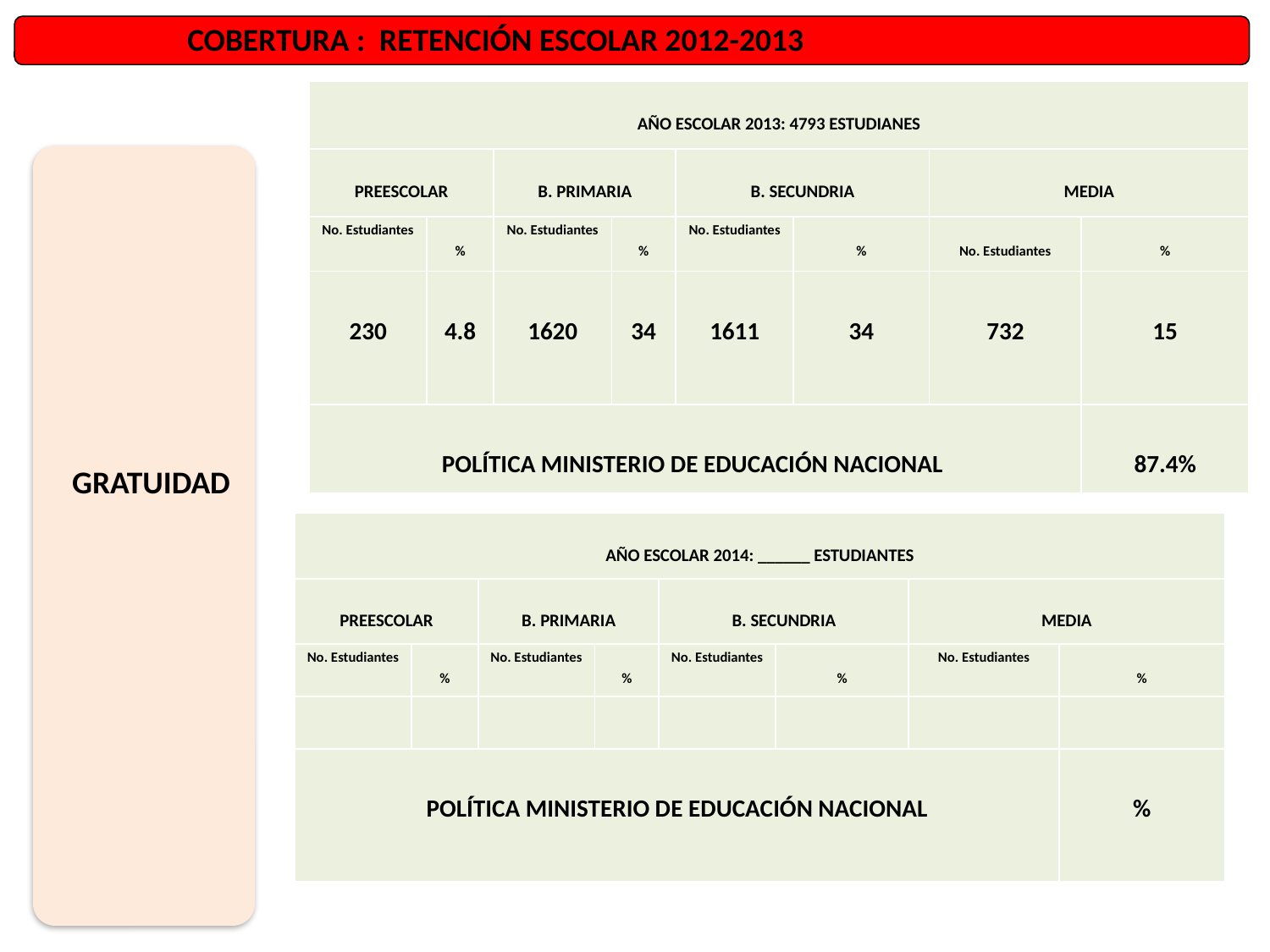

COBERTURA :  RETENCIÓN ESCOLAR 2012-2013

| AÑO ESCOLAR 2013: 4793 ESTUDIANES |  |  |  |  |  |  |  |
| --- | --- | --- | --- | --- | --- | --- | --- |
| PREESCOLAR |  | B. PRIMARIA |  | B. SECUNDRIA |  | MEDIA |  |
| No. Estudiantes | % | No. Estudiantes | % | No. Estudiantes | % | No. Estudiantes | % |
| 230 | 4.8 | 1620 | 34 | 1611 | 34 | 732 | 15 |
| POLÍTICA MINISTERIO DE EDUCACIÓN NACIONAL |  |  |  |  |  |  | 87.4% |

GRATUIDAD
| AÑO ESCOLAR 2014: \_\_\_\_\_\_ ESTUDIANTES |  |  |  |  |  |  |  |
| --- | --- | --- | --- | --- | --- | --- | --- |
| PREESCOLAR |  | B. PRIMARIA |  | B. SECUNDRIA |  | MEDIA |  |
| No. Estudiantes | % | No. Estudiantes | % | No. Estudiantes | % | No. Estudiantes | % |
|  |  |  |  |  |  |  |  |
| POLÍTICA MINISTERIO DE EDUCACIÓN NACIONAL |  |  |  |  |  |  | % |